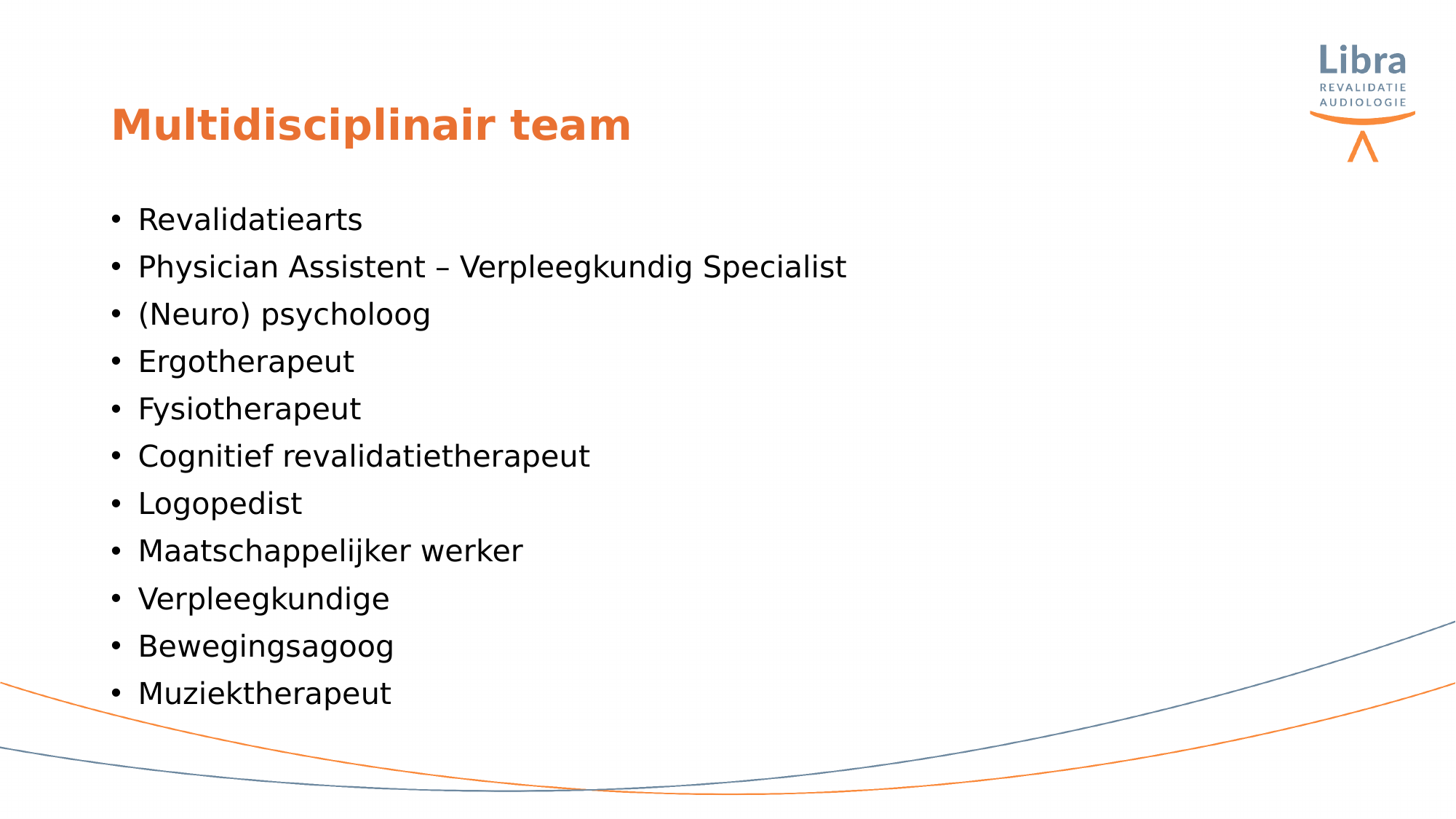

# Multidisciplinair team
Revalidatiearts
Physician Assistent – Verpleegkundig Specialist
(Neuro) psycholoog
Ergotherapeut
Fysiotherapeut
Cognitief revalidatietherapeut
Logopedist
Maatschappelijker werker
Verpleegkundige
Bewegingsagoog
Muziektherapeut